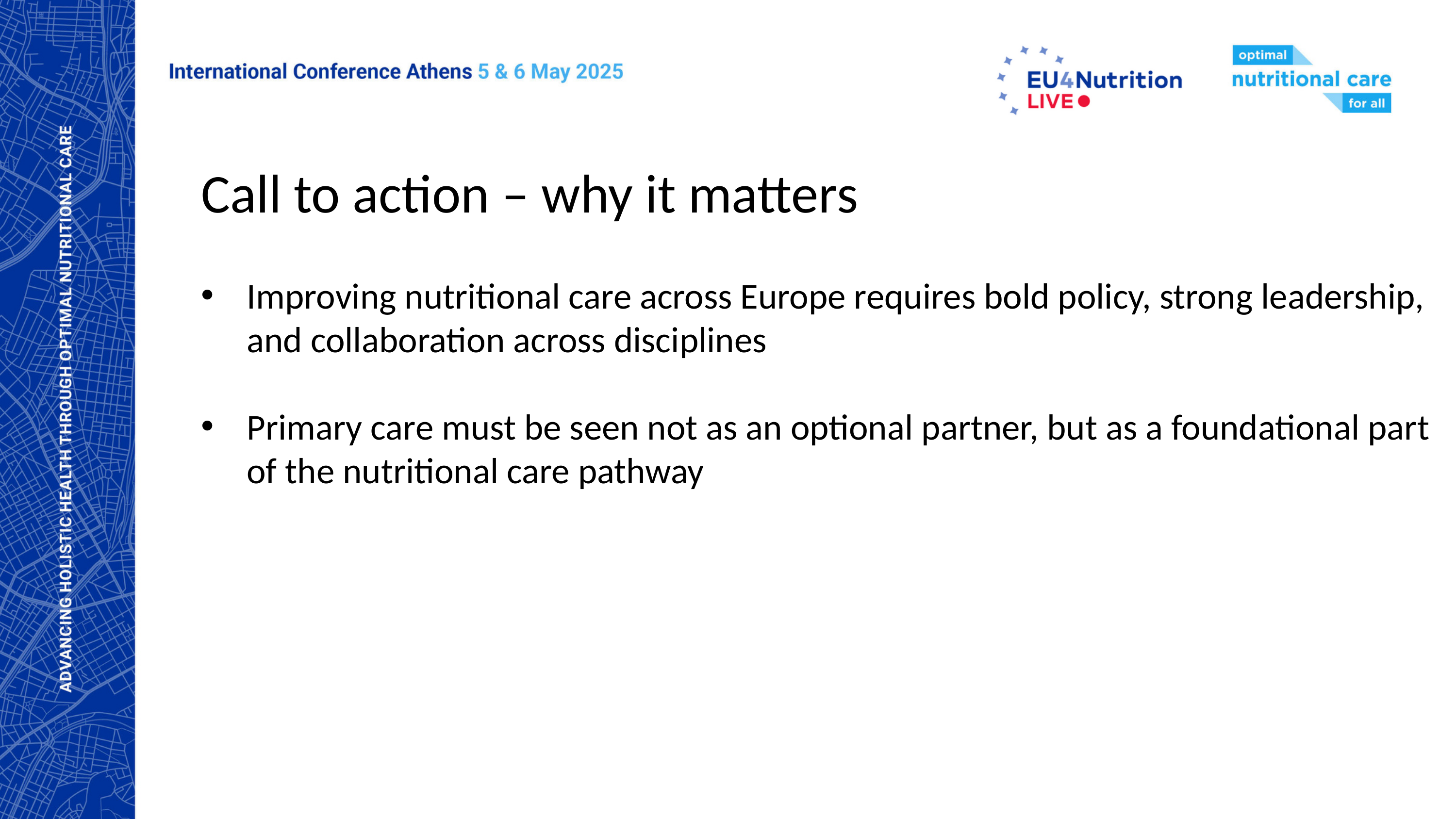

Call to action – why it matters

Improving nutritional care across Europe requires bold policy, strong leadership, and collaboration across disciplines

Primary care must be seen not as an optional partner, but as a foundational part of the nutritional care pathway